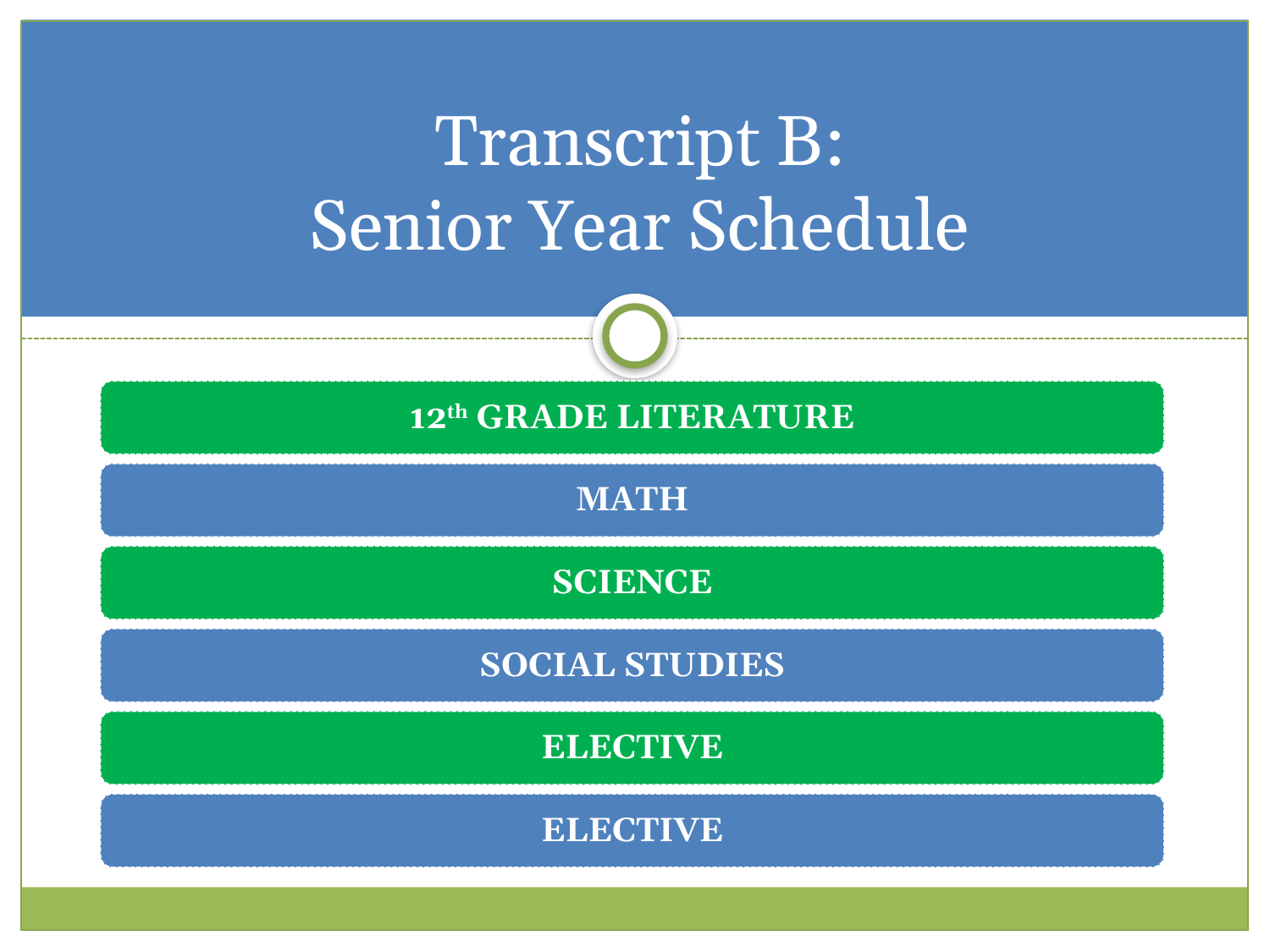

# Transcript B: Senior Year Schedule
12th GRADE LITERATURE
MATH
SCIENCE
SOCIAL STUDIES
ELECTIVE
ELECTIVE